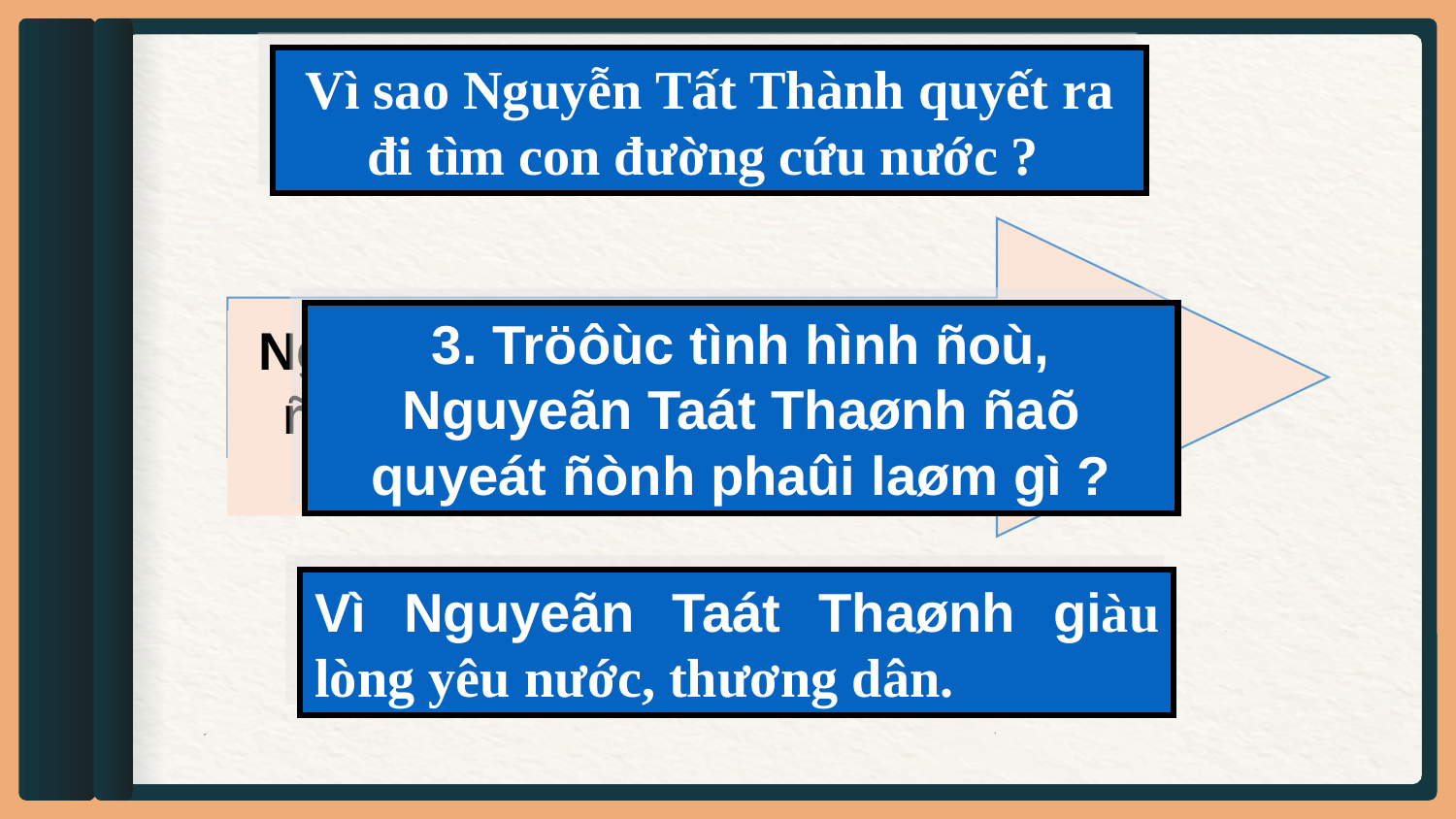

Vì sao Nguyễn Tất Thành quyết ra đi tìm con đường cứu nước ?

Nguyeãn Taát Thaønh quyết định ra ñi tìm ñöôøng cöùu nöôùc, cöùu daân.
3. Tröôùc tình hình ñoù, Nguyeãn Taát Thaønh ñaõ quyeát ñònh phaûi laøm gì ?
Vì Nguyeãn Taát Thaønh giàu lòng yêu nước, thương dân.